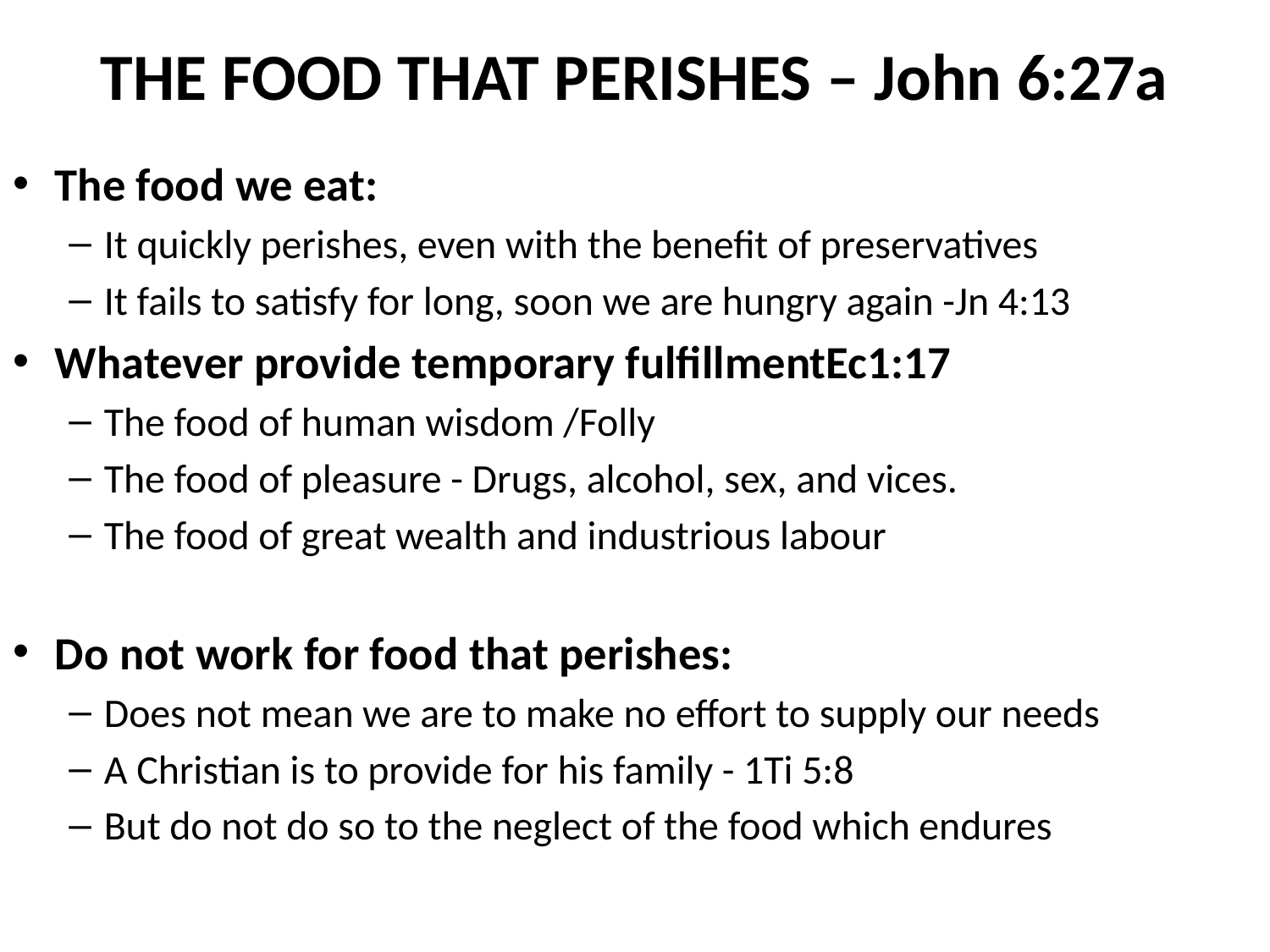

# THE FOOD THAT PERISHES – John 6:27a
The food we eat:
It quickly perishes, even with the benefit of preservatives
It fails to satisfy for long, soon we are hungry again -Jn 4:13
Whatever provide temporary fulfillmentEc1:17
The food of human wisdom /Folly
The food of pleasure - Drugs, alcohol, sex, and vices.
The food of great wealth and industrious labour

Do not work for food that perishes:
Does not mean we are to make no effort to supply our needs
A Christian is to provide for his family - 1Ti 5:8
But do not do so to the neglect of the food which endures